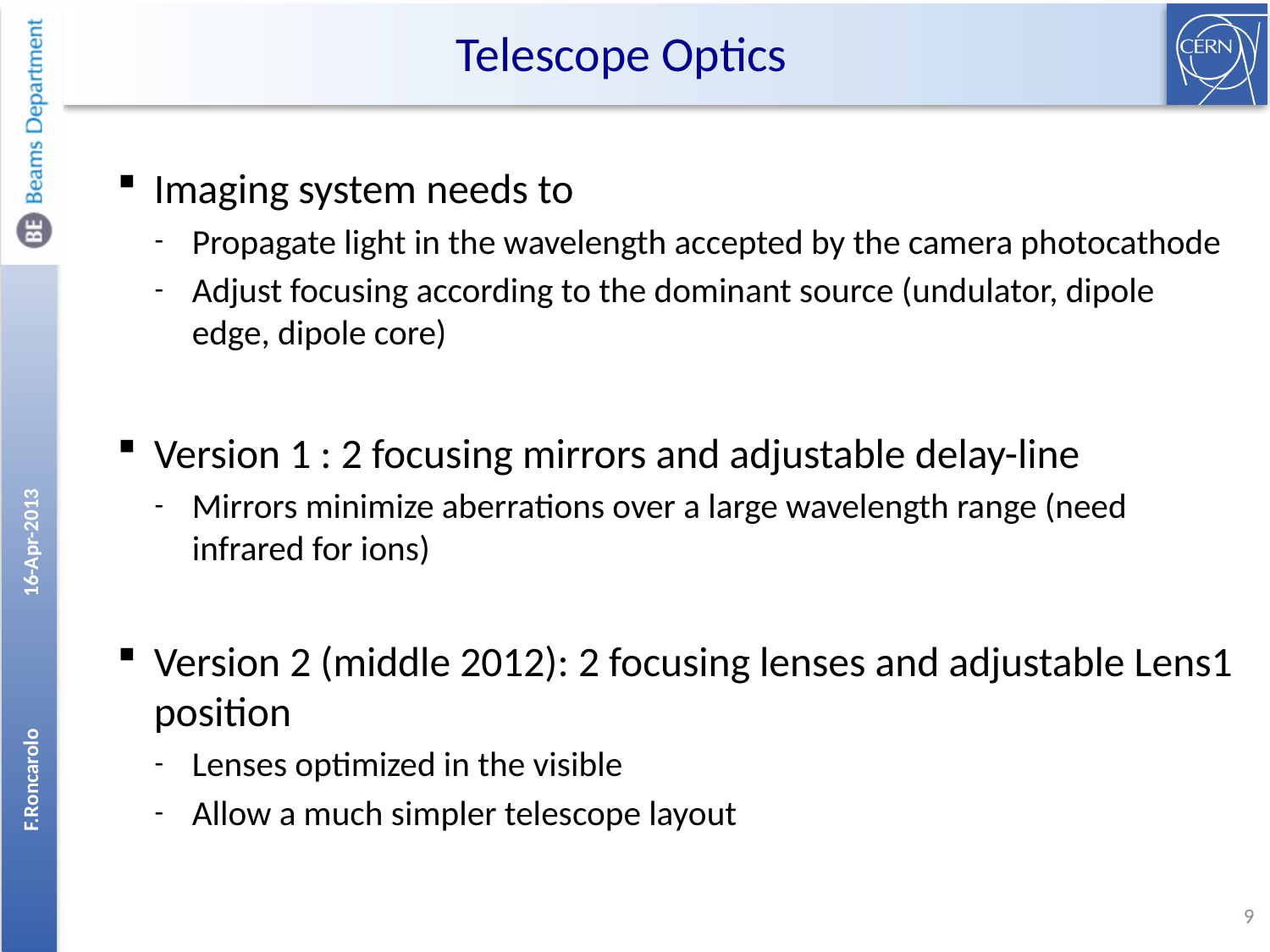

# Telescope Optics
Imaging system needs to
Propagate light in the wavelength accepted by the camera photocathode
Adjust focusing according to the dominant source (undulator, dipole edge, dipole core)

Version 1 : 2 focusing mirrors and adjustable delay-line
Mirrors minimize aberrations over a large wavelength range (need infrared for ions)

Version 2 (middle 2012): 2 focusing lenses and adjustable Lens1 position
Lenses optimized in the visible
Allow a much simpler telescope layout

16-Apr-2013
F.Roncarolo
9